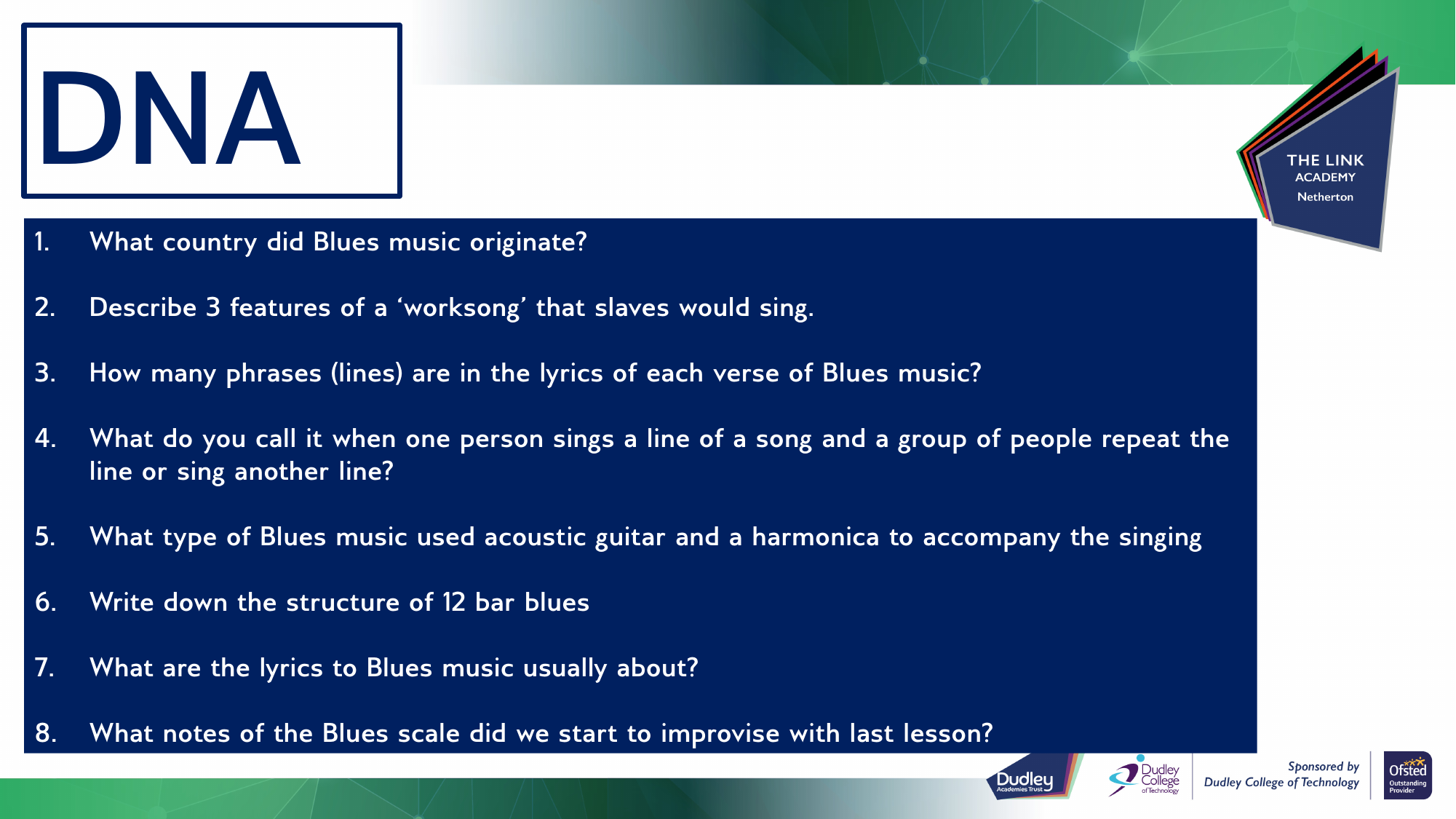

DNA
What country did Blues music originate?

Describe 3 features of a ‘worksong’ that slaves would sing.

How many phrases (lines) are in the lyrics of each verse of Blues music?

What do you call it when one person sings a line of a song and a group of people repeat the line or sing another line?

What type of Blues music used acoustic guitar and a harmonica to accompany the singing

Write down the structure of 12 bar blues

What are the lyrics to Blues music usually about?

What notes of the Blues scale did we start to improvise with last lesson?